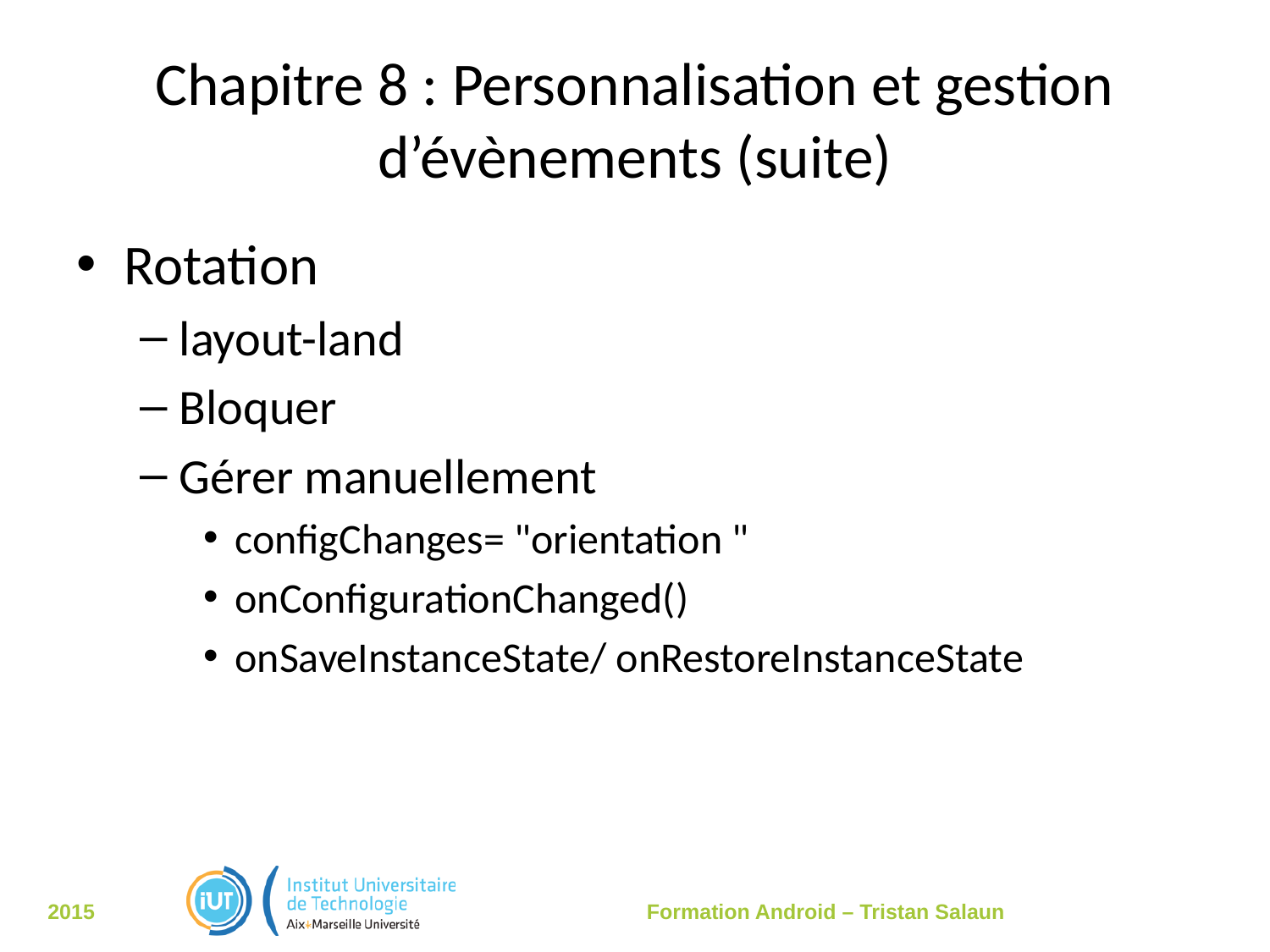

# Chapitre 8 : Personnalisation et gestion d’évènements (suite)
Rotation
layout-land
Bloquer
Gérer manuellement
configChanges= "orientation "
onConfigurationChanged()
onSaveInstanceState/ onRestoreInstanceState
2015
Formation Android – Tristan Salaun